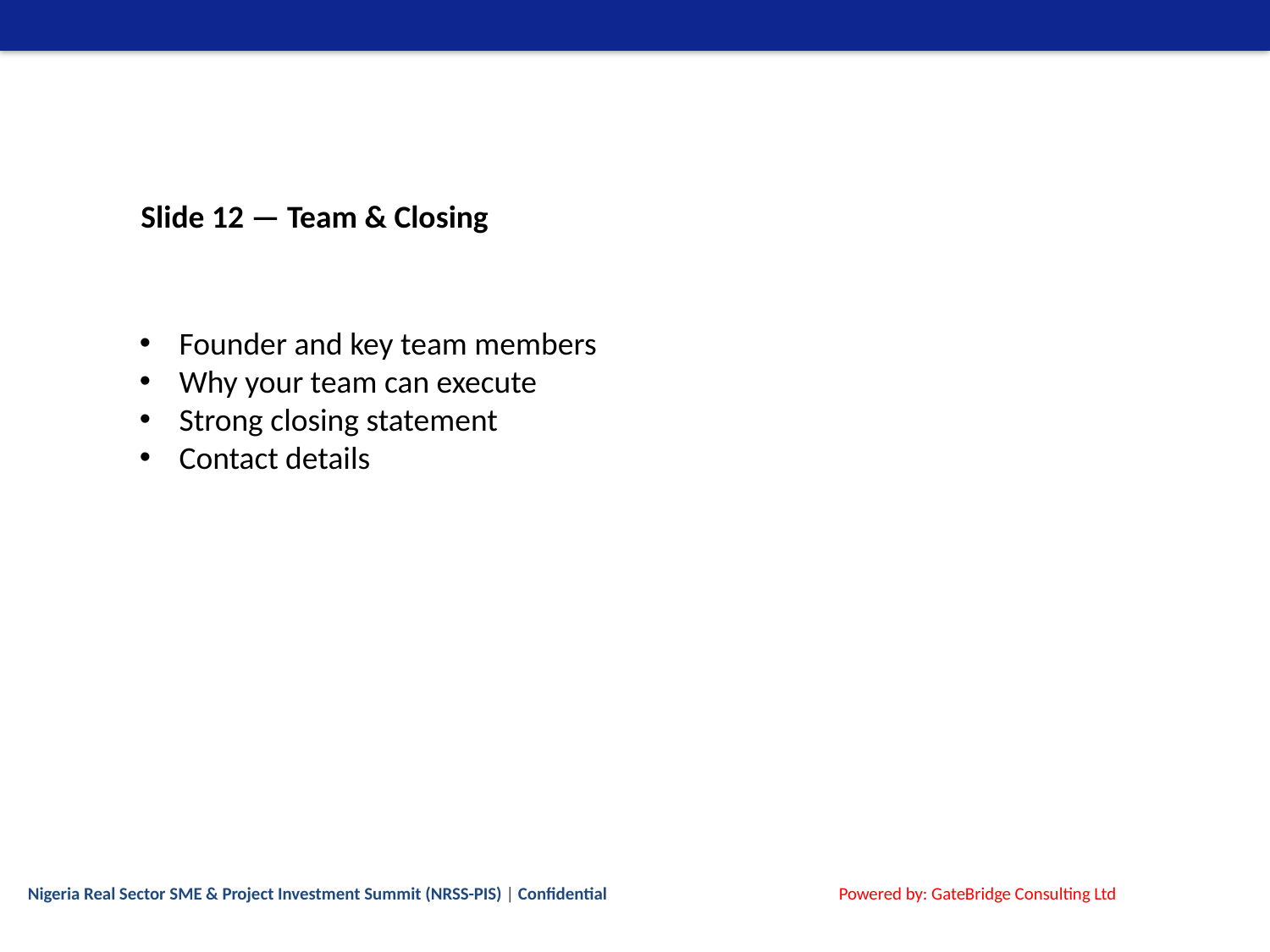

Slide 12 — Team & Closing
Founder and key team members
Why your team can execute
Strong closing statement
Contact details
Nigeria Real Sector SME & Project Investment Summit (NRSS-PIS) | Confidential
Powered by: GateBridge Consulting Ltd